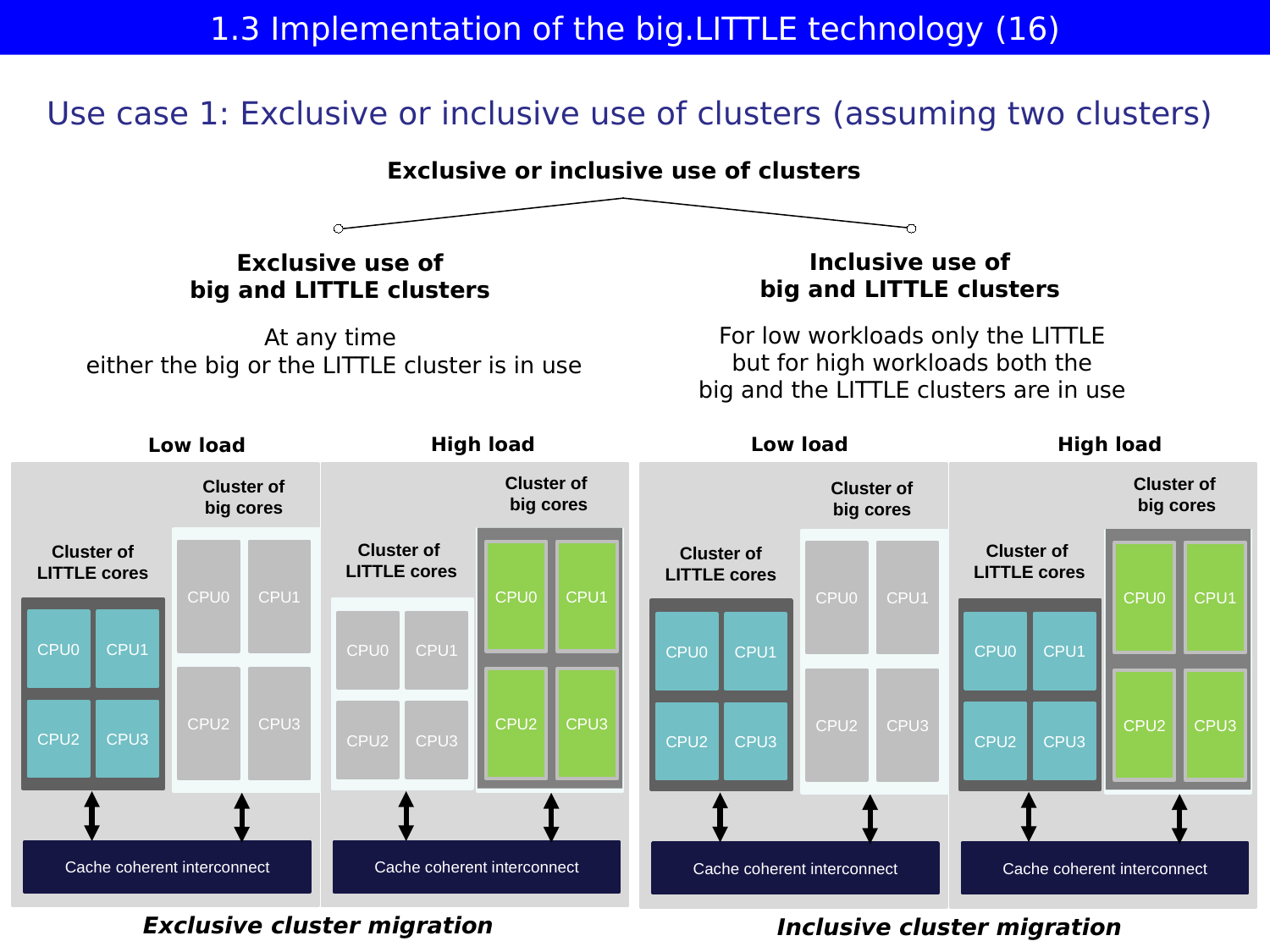

# 1.3 Implementation of the big.LITTLE technology (16)
Use case 1: Exclusive or inclusive use of clusters (assuming two clusters)
Exclusive or inclusive use of clusters

Inclusive use of
big and LITTLE clusters
Exclusive use of
big and LITTLE clusters
For low workloads only the LITTLE
 but for high workloads both the
big and the LITTLE clusters are in use
At any time
 either the big or the LITTLE cluster is in use
High load
Low load

Cluster of
big cores
Cluster of
big cores

Cluster of
LITTLE cores
Cluster of
LITTLE cores
CPU0
CPU1
CPU0
CPU1

CPU0
CPU1
CPU0
CPU1
CPU2
CPU3
CPU2
CPU3
CPU2
CPU3
CPU2
CPU3
Cache coherent interconnect
Cache coherent interconnect
Exclusive cluster migration
Low load
High load

Cluster of
big cores
Cluster of
big cores

Cluster of
LITTLE cores
Cluster of
LITTLE cores
CPU0
CPU1
CPU0
CPU1

CPU0
CPU1
CPU0
CPU1
CPU2
CPU3
CPU2
CPU3
CPU2
CPU3
CPU2
CPU3
Cache coherent interconnect
Cache coherent interconnect
Inclusive cluster migration